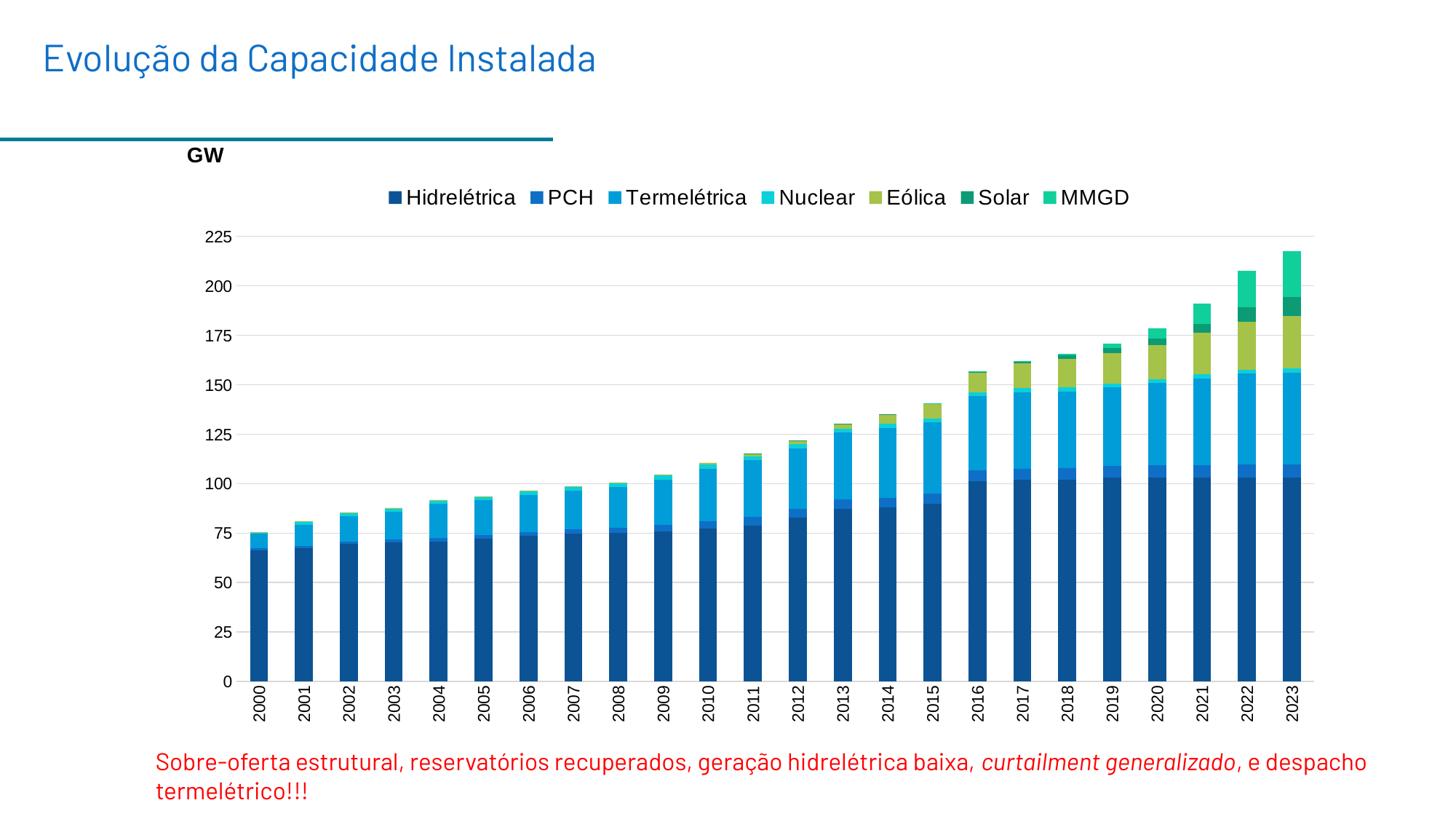

Evolução da Capacidade Instalada

### Chart:
GW

| Category |  |  |  | Nuclear | Eólica | Solar |  |
|---|---|---|---|---|---|---|---|
| 2000 | 66.296706 | 0.9747582699999999 | 7.376189859999999 | 0.64 | 0.019206 | 0.00156341 | None |
| 2001 | 67.436206 | 1.0424308699999998 | 10.507250059999999 | 1.99 | 0.019206 | 0.0015991500000000001 | None |
| 2002 | 69.503576 | 1.1316110999999998 | 12.793358619999998 | 1.99 | 0.019806 | 0.0015991500000000001 | None |
| 2003 | 70.327087 | 1.40659658 | 13.975155219999998 | 1.99 | 0.019806 | 0.0015991500000000001 | None |
| 2004 | 70.862087 | 1.4731506799999996 | 17.45094922 | 1.99 | 0.024606 | 0.0015991500000000001 | None |
| 2005 | 72.222455 | 1.61288543 | 17.66682527 | 1.99 | 0.024606 | 0.0015991500000000001 | None |
| 2006 | 73.691573 | 1.84138338 | 18.80860827 | 1.99 | 0.232906 | 0.0015991500000000001 | None |
| 2007 | 74.781573 | 2.10609484 | 19.43175766 | 1.99 | 0.243106 | 0.0015991500000000001 | None |
| 2008 | 75.011573 | 2.7939586399999996 | 20.487417559999997 | 1.99 | 0.3389285 | 0.00162021 | None |
| 2009 | 75.79611 | 3.2405486399999996 | 23.00648716 | 1.99 | 0.6037585 | 0.00164821 | None |
| 2010 | 77.379747 | 3.71543763 | 26.535346760000003 | 1.99 | 0.9305585 | 0.00164821 | None |
| 2011 | 78.852247 | 4.18782023 | 28.81957718 | 1.99 | 1.5269085 | 0.0068106700000000004 | None |
| 2012 | 82.860385 | 4.569263169999999 | 30.40711377 | 1.99 | 1.89535674 | 0.0068140100000000006 | None |
| 2013 | 87.213985 | 4.815878609999999 | 33.85852511 | 1.99 | 2.24591374 | 0.01125984 | None |
| 2014 | 87.911435 | 4.96421401 | 35.36268739 | 1.99 | 5.024163220000001 | 0.01683588 | None |
| 2015 | 89.731235 | 5.12467634 | 36.13711521 | 1.99 | 7.67693822 | 0.028311169999999997 | 0.02 |
| 2016 | 101.265377 | 5.334508589999999 | 37.640079410000006 | 1.99 | 10.31188822 | 0.060982470000000004 | 0.084 |
| 2017 | 101.965377 | 5.578434359999999 | 38.739239010000006 | 1.99 | 12.41655386 | 1.00916123 | 0.24 |
| 2018 | 101.965377 | 5.773391859999999 | 38.88477461000001 | 1.99 | 14.46150386 | 1.8426016599999997 | 0.686 |
| 2019 | 103.053457 | 6.024844809999999 | 39.55328111000001 | 1.99 | 15.40406386 | 2.49639984 | 2.314 |
| 2020 | 103.053457 | 6.199432809999999 | 41.64262011000001 | 1.99 | 17.15938886 | 3.31570213 | 5.298 |
| 2021 | 103.053457 | 6.3232958099999985 | 43.917763910000005 | 1.99 | 20.94502386 | 4.672480380000007 | 10.025 |
| 2022 | 103.195357 | 6.521441409999999 | 45.99810921 | 1.99 | 24.12822386 | 7.4308518199999165 | 18.327 |
| 2023 | 103.195357 | 6.637963999999999 | 46.367271009999996 | 1.99 | 26.45669786 | 9.738344139999919 | 23.099 |
Sobre-oferta estrutural, reservatórios recuperados, geração hidrelétrica baixa, curtailment generalizado, e despacho termelétrico!!!